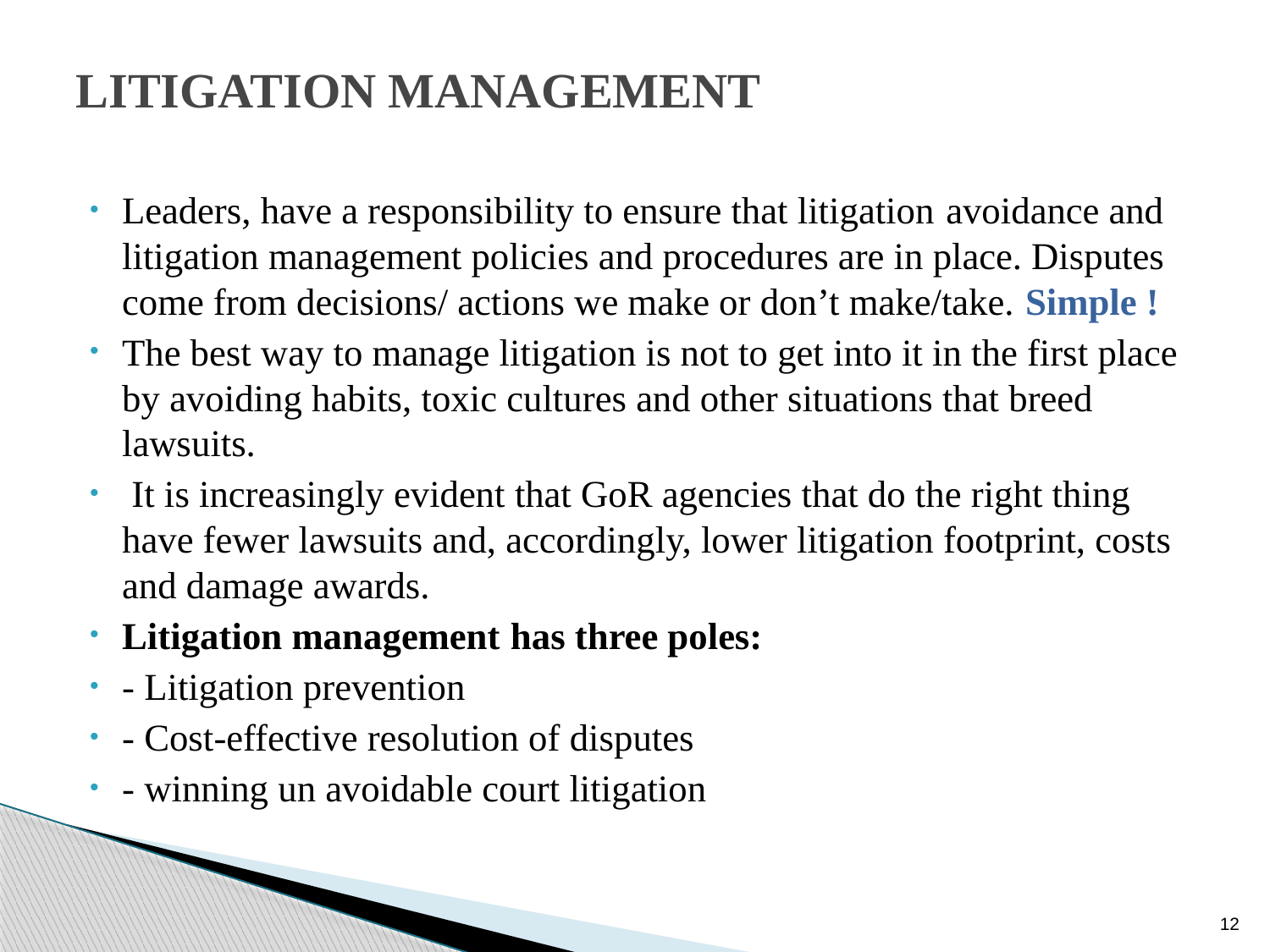

# LITIGATION MANAGEMENT
Leaders, have a responsibility to ensure that litigation avoidance and litigation management policies and procedures are in place. Disputes come from decisions/ actions we make or don’t make/take. Simple !
The best way to manage litigation is not to get into it in the first place by avoiding habits, toxic cultures and other situations that breed lawsuits.
 It is increasingly evident that GoR agencies that do the right thing have fewer lawsuits and, accordingly, lower litigation footprint, costs and damage awards.
Litigation management has three poles:
- Litigation prevention
- Cost-effective resolution of disputes
- winning un avoidable court litigation

12